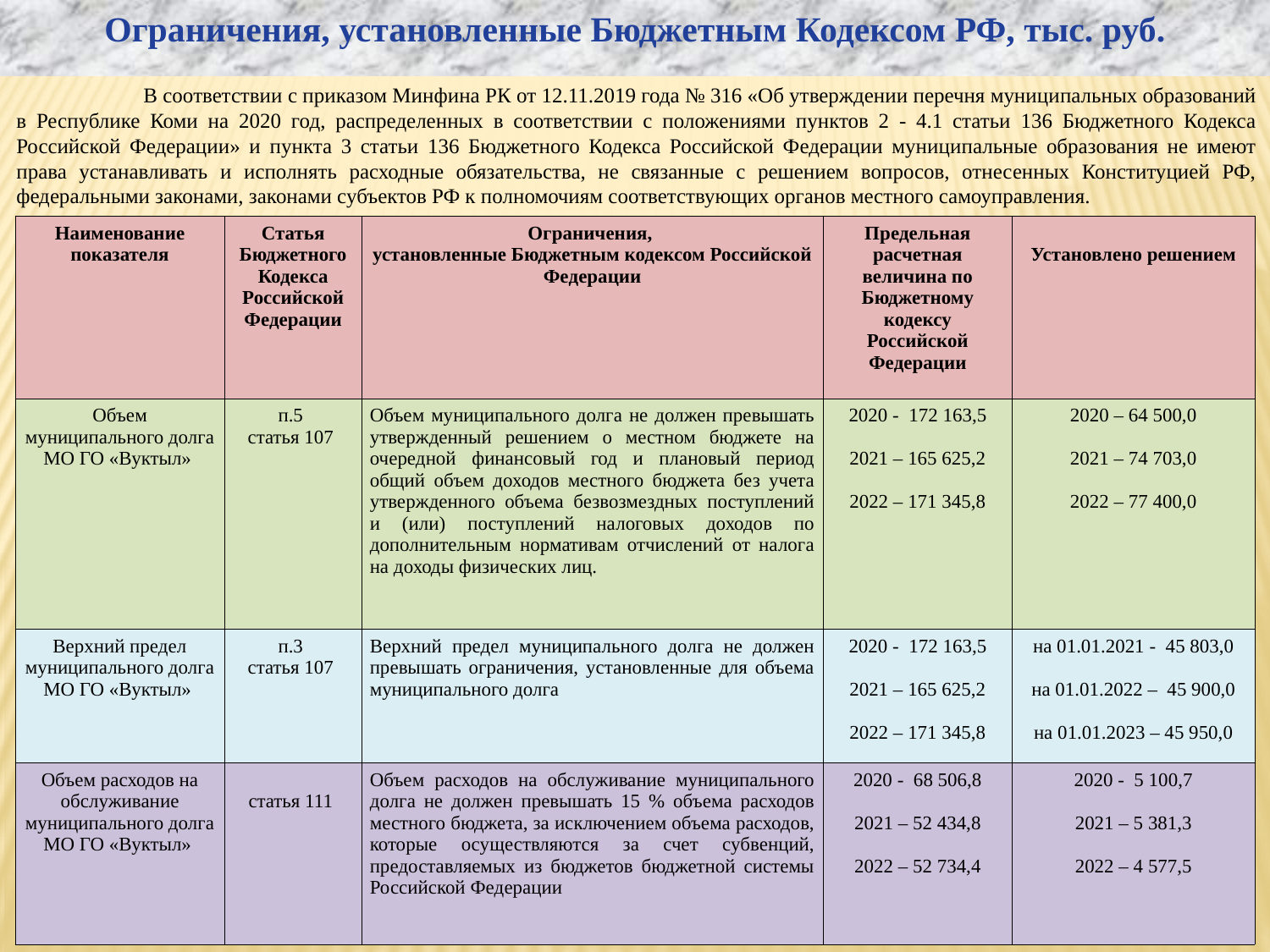

Ограничения, установленные Бюджетным Кодексом РФ, тыс. руб.
	В соответствии с приказом Минфина РК от 12.11.2019 года № 316 «Об утверждении перечня муниципальных образований в Республике Коми на 2020 год, распределенных в соответствии с положениями пунктов 2 - 4.1 статьи 136 Бюджетного Кодекса Российской Федерации» и пункта 3 статьи 136 Бюджетного Кодекса Российской Федерации муниципальные образования не имеют права устанавливать и исполнять расходные обязательства, не связанные с решением вопросов, отнесенных Конституцией РФ, федеральными законами, законами субъектов РФ к полномочиям соответствующих органов местного самоуправления.
| Наименование показателя | Статья Бюджетного Кодекса Российской Федерации | Ограничения, установленные Бюджетным кодексом Российской Федерации | Предельная расчетная величина по Бюджетному кодексу Российской Федерации | Установлено решением |
| --- | --- | --- | --- | --- |
| Объем муниципального долга МО ГО «Вуктыл» | п.5 статья 107 | Объем муниципального долга не должен превышать утвержденный решением о местном бюджете на очередной финансовый год и плановый период общий объем доходов местного бюджета без учета утвержденного объема безвозмездных поступлений и (или) поступлений налоговых доходов по дополнительным нормативам отчислений от налога на доходы физических лиц. | 2020 - 172 163,5 2021 – 165 625,2 2022 – 171 345,8 | 2020 – 64 500,0 2021 – 74 703,0 2022 – 77 400,0 |
| Верхний предел муниципального долга МО ГО «Вуктыл» | п.3 статья 107 | Верхний предел муниципального долга не должен превышать ограничения, установленные для объема муниципального долга | 2020 - 172 163,5 2021 – 165 625,2 2022 – 171 345,8 | на 01.01.2021 - 45 803,0 на 01.01.2022 – 45 900,0 на 01.01.2023 – 45 950,0 |
| Объем расходов на обслуживание муниципального долга МО ГО «Вуктыл» | статья 111 | Объем расходов на обслуживание муниципального долга не должен превышать 15 % объема расходов местного бюджета, за исключением объема расходов, которые осуществляются за счет субвенций, предоставляемых из бюджетов бюджетной системы Российской Федерации | 2020 - 68 506,8 2021 – 52 434,8 2022 – 52 734,4 | 2020 - 5 100,7 2021 – 5 381,3 2022 – 4 577,5 |